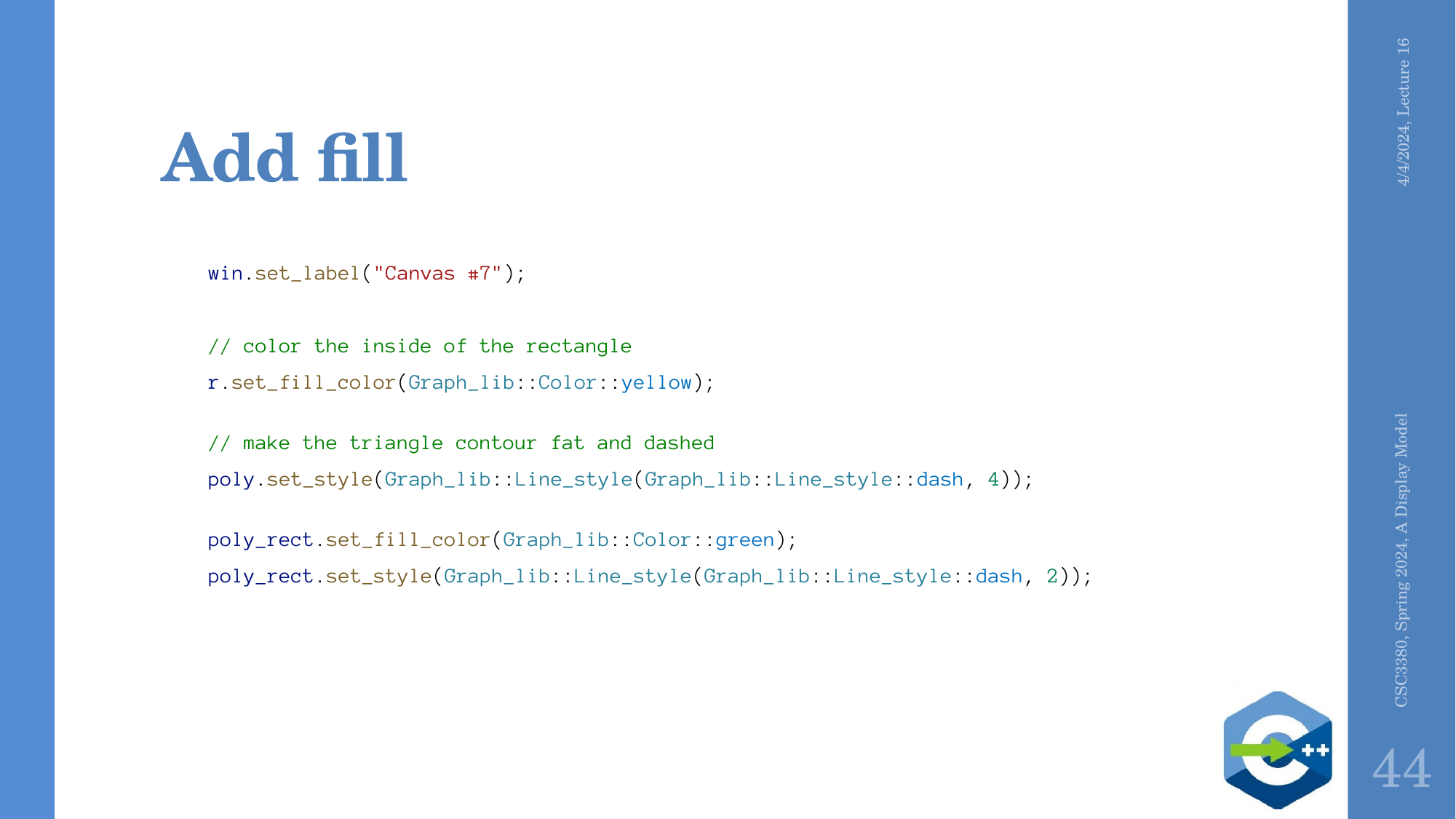

# Add fill
4/4/2024, Lecture 16

    win.set_label("Canvas #7");

    // color the inside of the rectangle
    r.set_fill_color(Graph_lib::Color::yellow);
    // make the triangle contour fat and dashed
    poly.set_style(Graph_lib::Line_style(Graph_lib::Line_style::dash, 4));
    poly_rect.set_fill_color(Graph_lib::Color::green);
    poly_rect.set_style(Graph_lib::Line_style(Graph_lib::Line_style::dash, 2));
CSC3380, Spring 2024, A Display Model
44